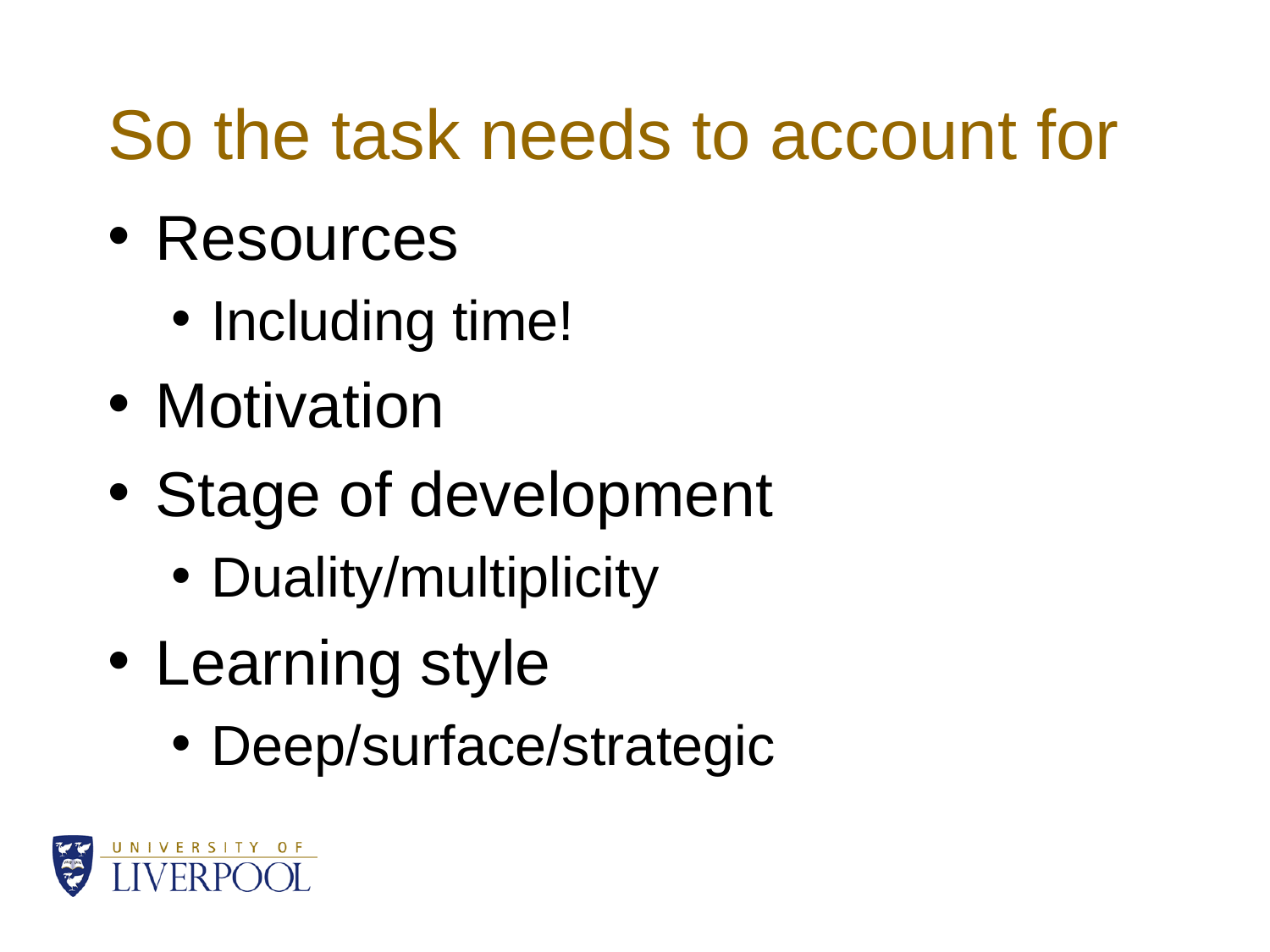

# So the task needs to account for
Resources
Including time!
Motivation
Stage of development
Duality/multiplicity
Learning style
Deep/surface/strategic